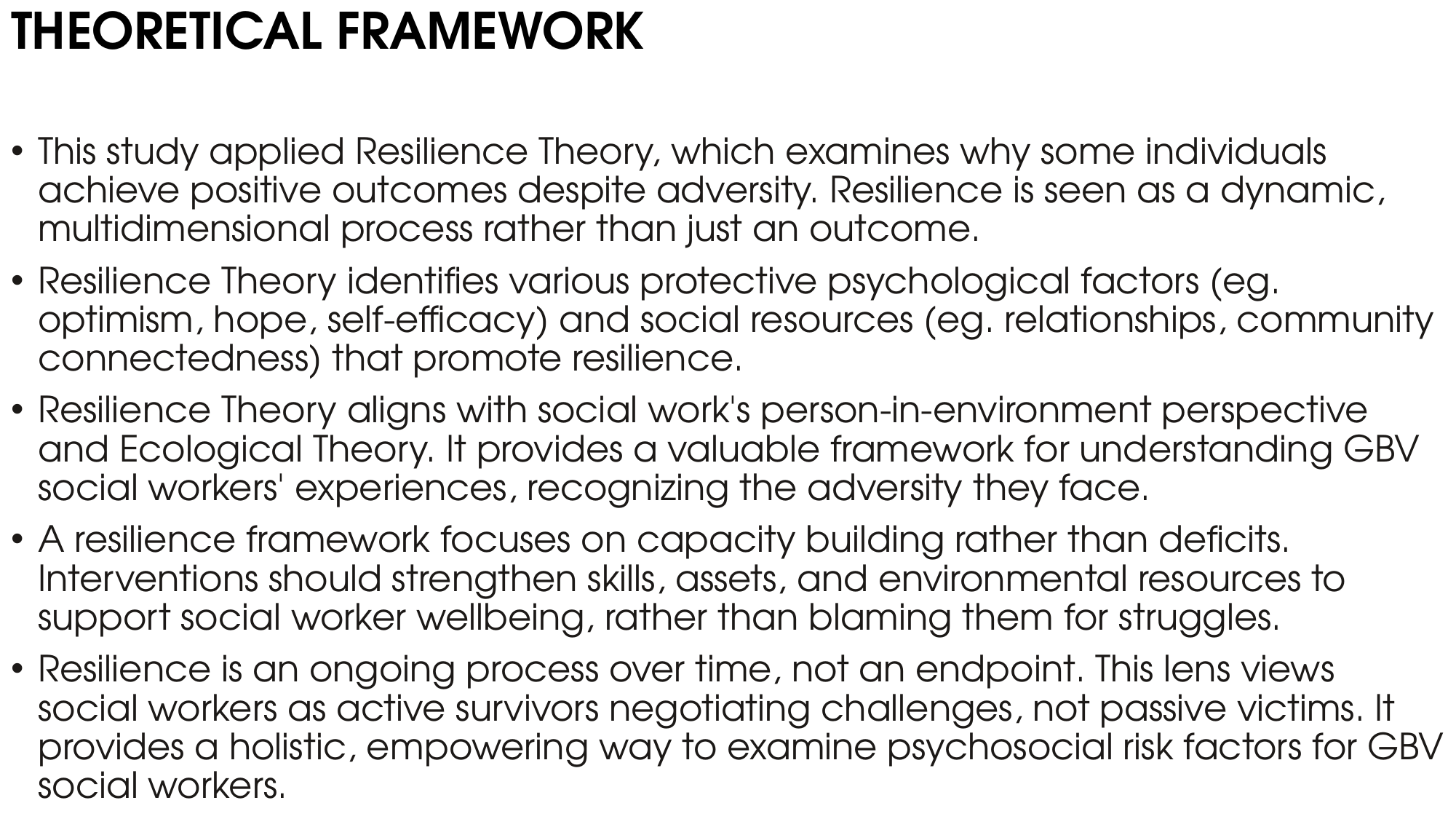

# THEORETICAL FRAMEWORK
This study applied Resilience Theory, which examines why some individuals achieve positive outcomes despite adversity. Resilience is seen as a dynamic, multidimensional process rather than just an outcome.
Resilience Theory identifies various protective psychological factors (eg. optimism, hope, self-efficacy) and social resources (eg. relationships, community connectedness) that promote resilience.
Resilience Theory aligns with social work's person-in-environment perspective and Ecological Theory. It provides a valuable framework for understanding GBV social workers' experiences, recognizing the adversity they face.
A resilience framework focuses on capacity building rather than deficits. Interventions should strengthen skills, assets, and environmental resources to support social worker wellbeing, rather than blaming them for struggles.
Resilience is an ongoing process over time, not an endpoint. This lens views social workers as active survivors negotiating challenges, not passive victims. It provides a holistic, empowering way to examine psychosocial risk factors for GBV social workers.